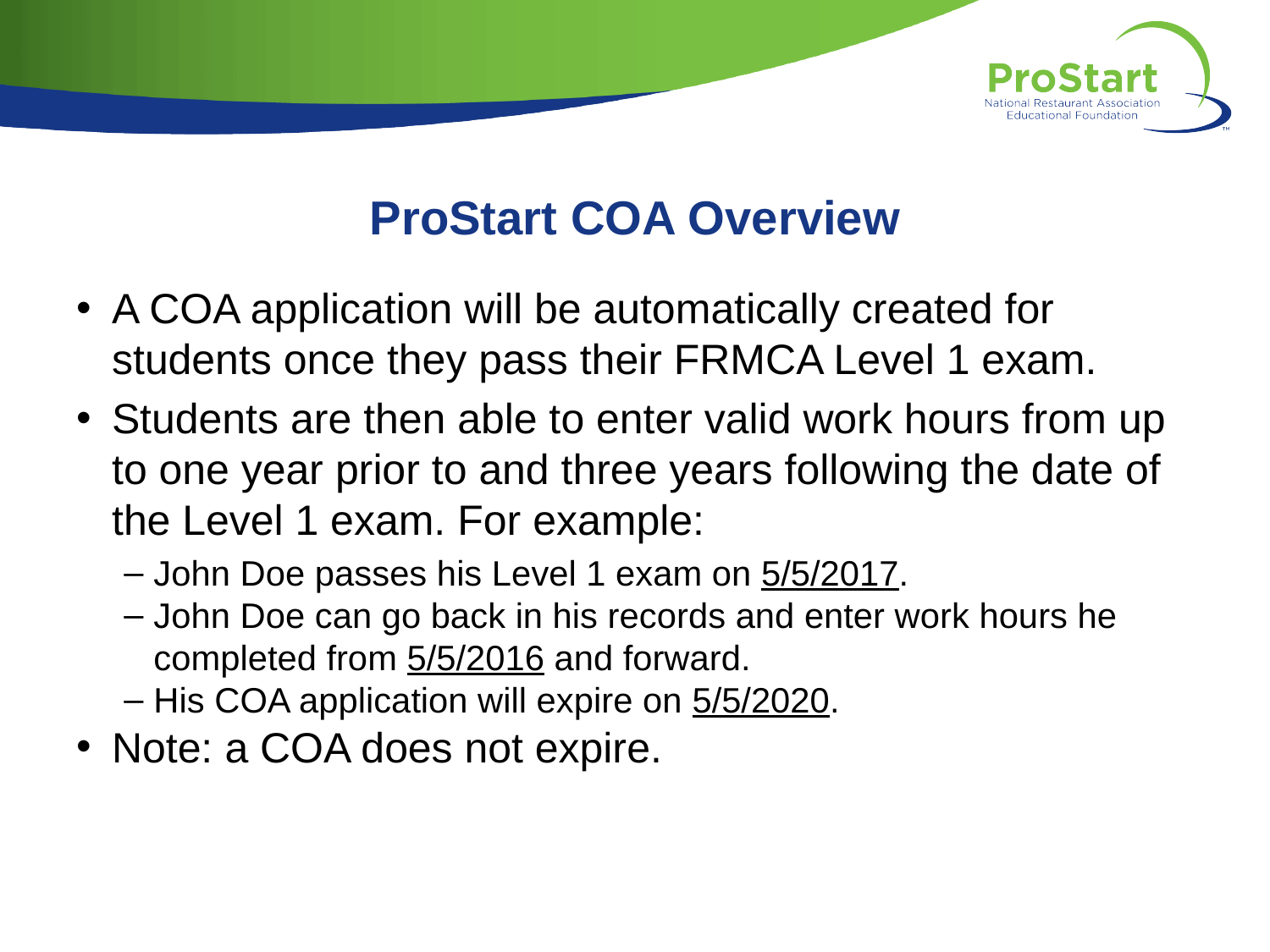

# ProStart COA Overview
A COA application will be automatically created for students once they pass their FRMCA Level 1 exam.
Students are then able to enter valid work hours from up to one year prior to and three years following the date of the Level 1 exam. For example:
John Doe passes his Level 1 exam on 5/5/2017.
John Doe can go back in his records and enter work hours he completed from 5/5/2016 and forward.
His COA application will expire on 5/5/2020.
Note: a COA does not expire.